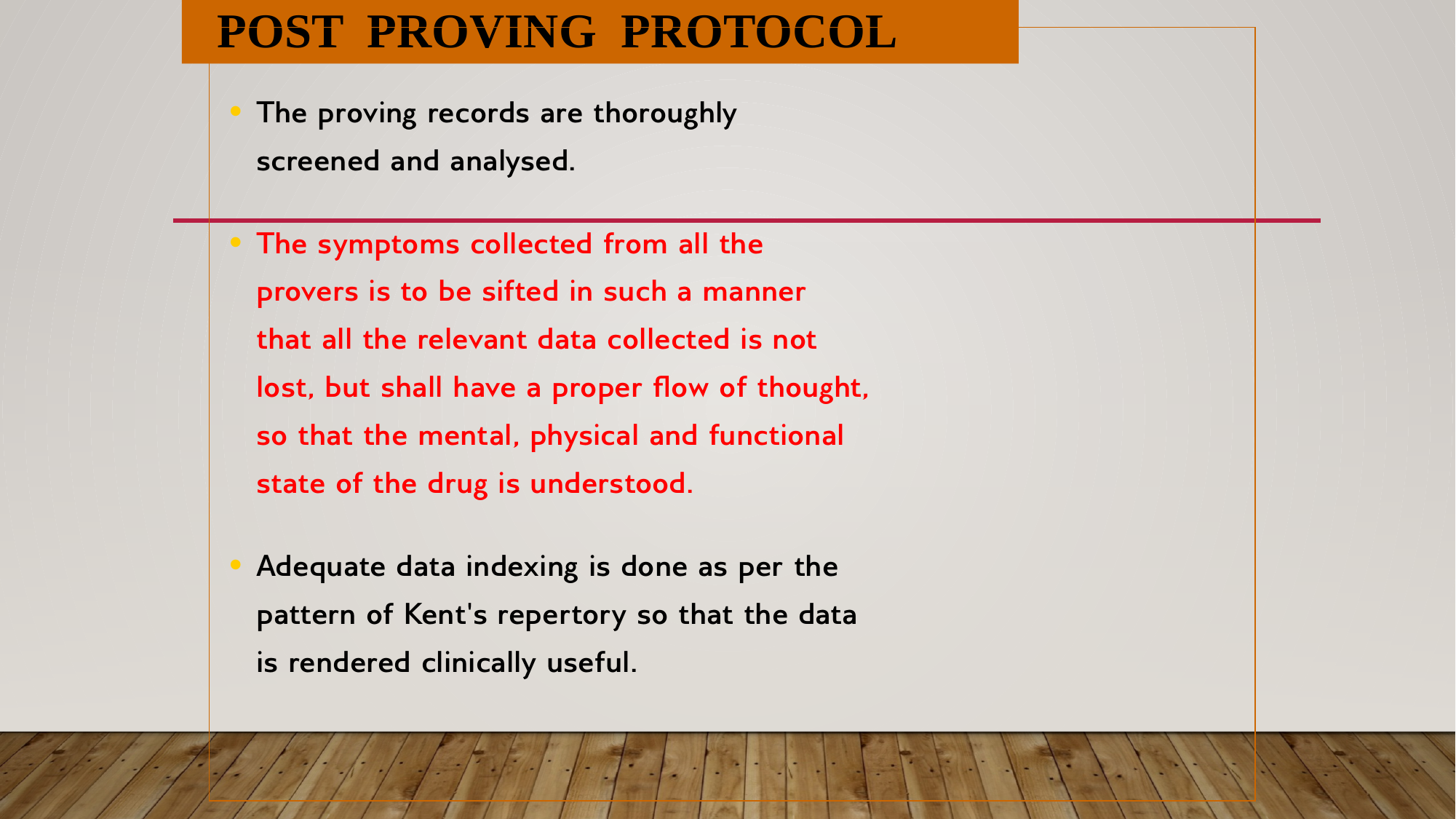

# POST  PROVING  PROTOCOL

The proving records are thoroughly
	screened and analysed.

The symptoms collected from all the
	provers is to be sifted in such a manner
	that all the relevant data collected is not
	lost, but shall have a proper flow of thought,
	so that the mental, physical and functional
	state of the drug is understood.

Adequate data indexing is done as per the
	pattern of Kent's repertory so that the data
	is rendered clinically useful.